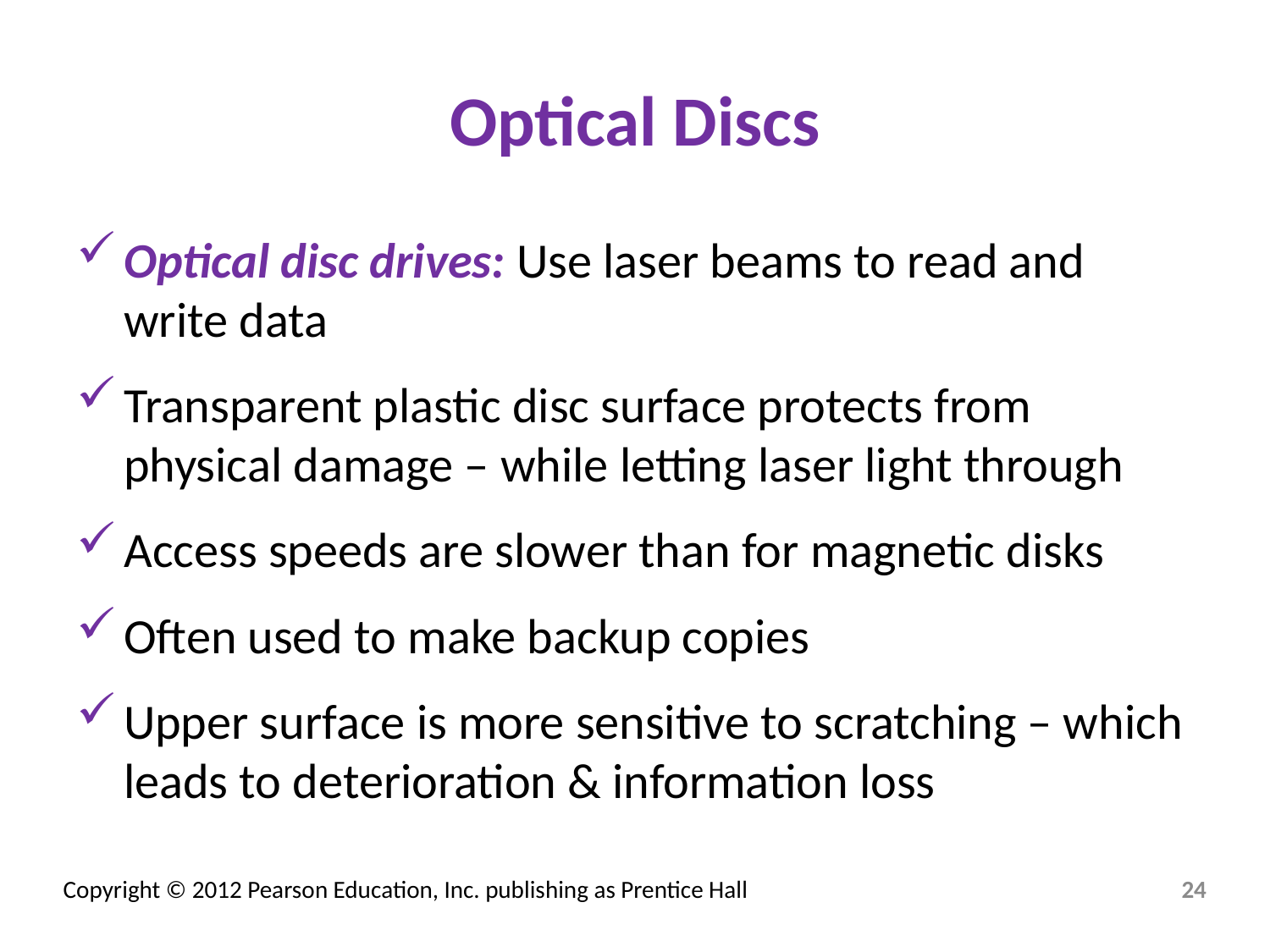

# Optical Discs
Optical disc drives: Use laser beams to read and write data
Transparent plastic disc surface protects from physical damage – while letting laser light through
Access speeds are slower than for magnetic disks
Often used to make backup copies
Upper surface is more sensitive to scratching – which leads to deterioration & information loss
24